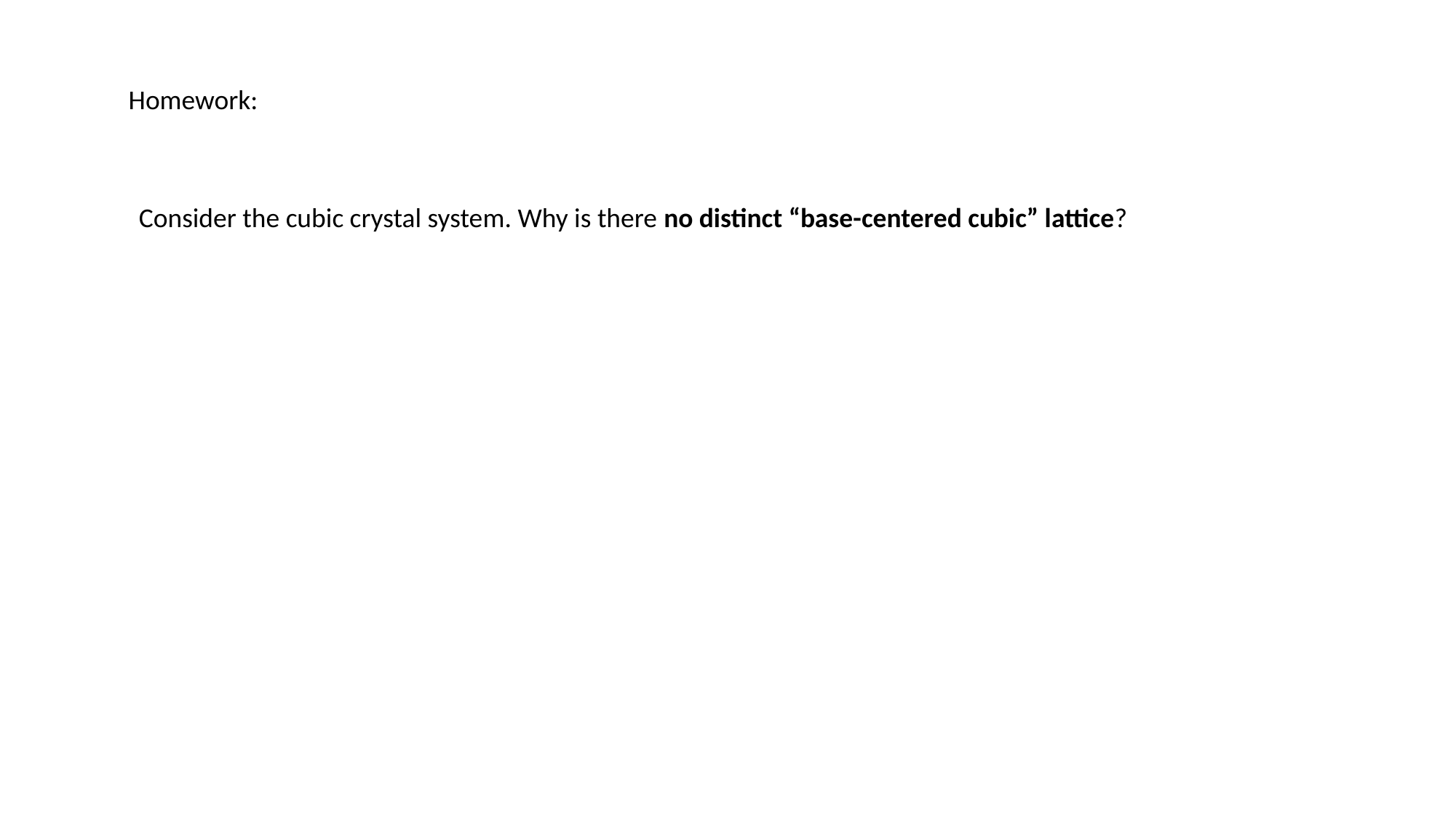

Homework:
Consider the cubic crystal system. Why is there no distinct “base-centered cubic” lattice?